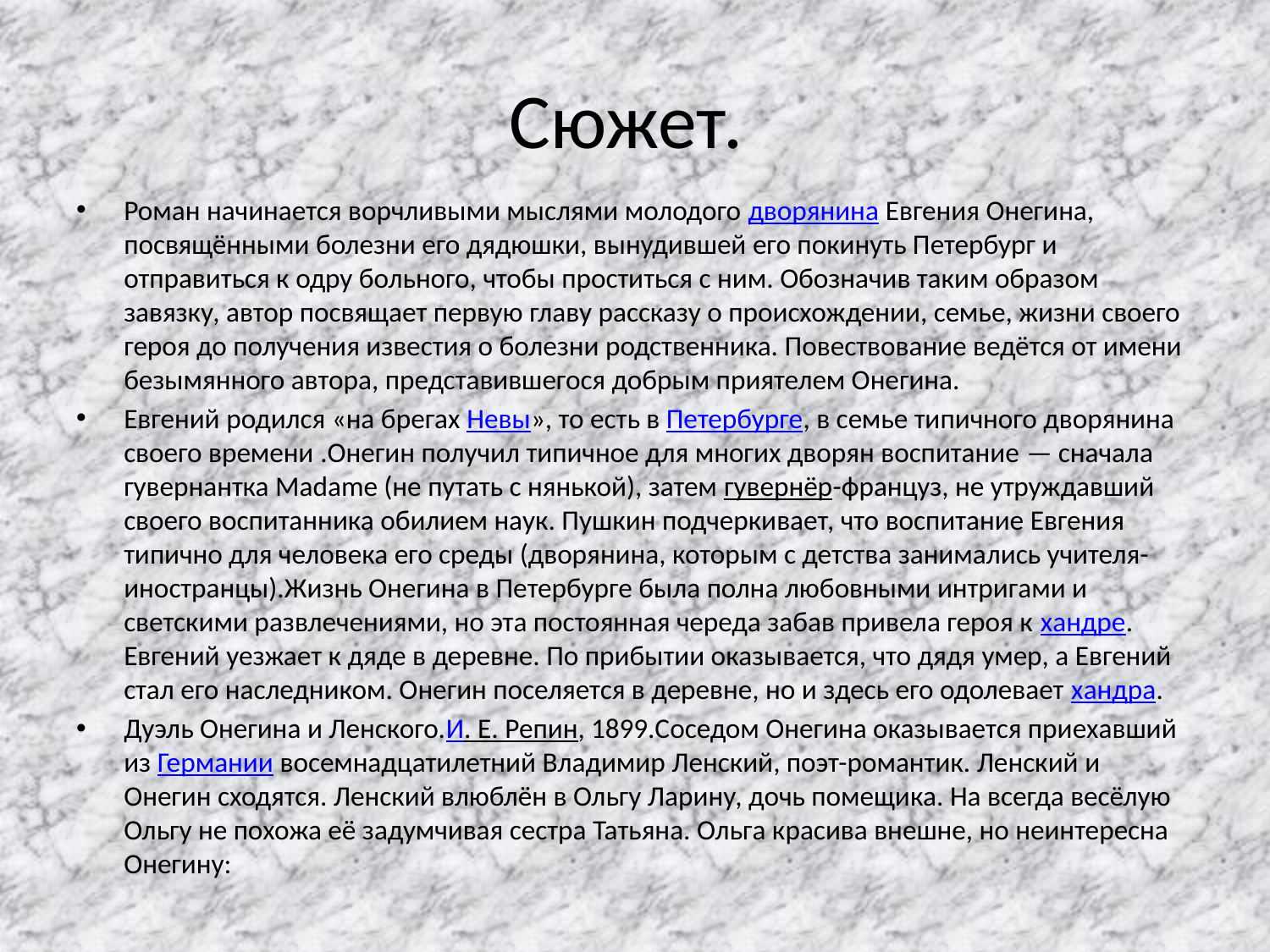

# Сюжет.
Роман начинается ворчливыми мыслями молодого дворянина Евгения Онегина, посвящёнными болезни его дядюшки, вынудившей его покинуть Петербург и отправиться к одру больного, чтобы проститься с ним. Обозначив таким образом завязку, автор посвящает первую главу рассказу о происхождении, семье, жизни своего героя до получения известия о болезни родственника. Повествование ведётся от имени безымянного автора, представившегося добрым приятелем Онегина.
Евгений родился «на брегах Невы», то есть в Петербурге, в семье типичного дворянина своего времени .Онегин получил типичное для многих дворян воспитание — сначала гувернантка Madame (не путать с нянькой), затем гувернёр-француз, не утруждавший своего воспитанника обилием наук. Пушкин подчеркивает, что воспитание Евгения типично для человека его среды (дворянина, которым с детства занимались учителя-иностранцы).Жизнь Онегина в Петербурге была полна любовными интригами и светскими развлечениями, но эта постоянная череда забав привела героя к хандре. Евгений уезжает к дяде в деревне. По прибытии оказывается, что дядя умер, а Евгений стал его наследником. Онегин поселяется в деревне, но и здесь его одолевает хандра.
Дуэль Онегина и Ленского.И. Е. Репин, 1899.Соседом Онегина оказывается приехавший из Германии восемнадцатилетний Владимир Ленский, поэт-романтик. Ленский и Онегин сходятся. Ленский влюблён в Ольгу Ларину, дочь помещика. На всегда весёлую Ольгу не похожа её задумчивая сестра Татьяна. Ольга красива внешне, но неинтересна Онегину: